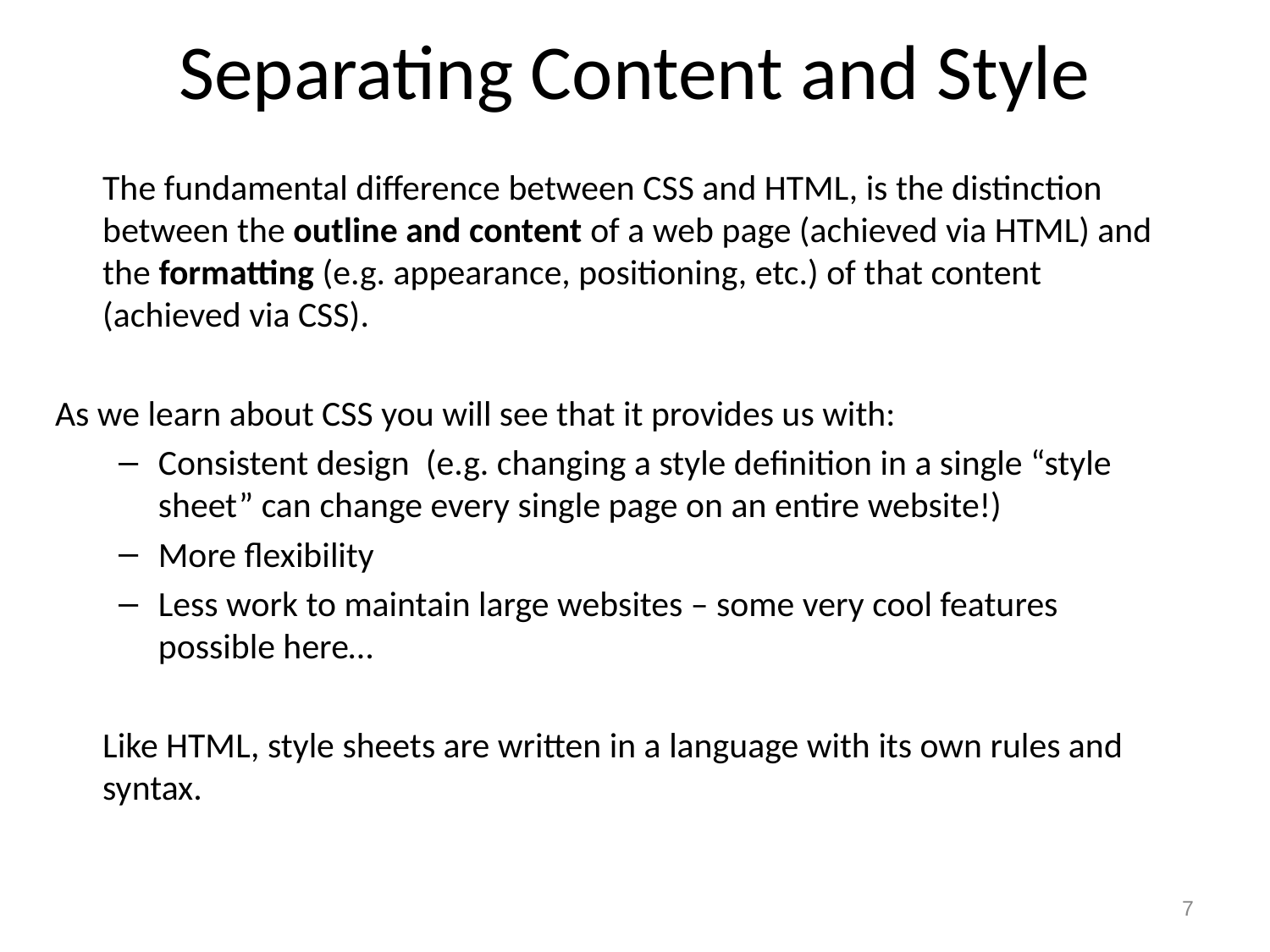

# Separating Content and Style
The fundamental difference between CSS and HTML, is the distinction between the outline and content of a web page (achieved via HTML) and the formatting (e.g. appearance, positioning, etc.) of that content (achieved via CSS).

As we learn about CSS you will see that it provides us with:
Consistent design  (e.g. changing a style definition in a single “style sheet” can change every single page on an entire website!)
More flexibility
Less work to maintain large websites – some very cool features possible here…

Like HTML, style sheets are written in a language with its own rules and syntax.

7